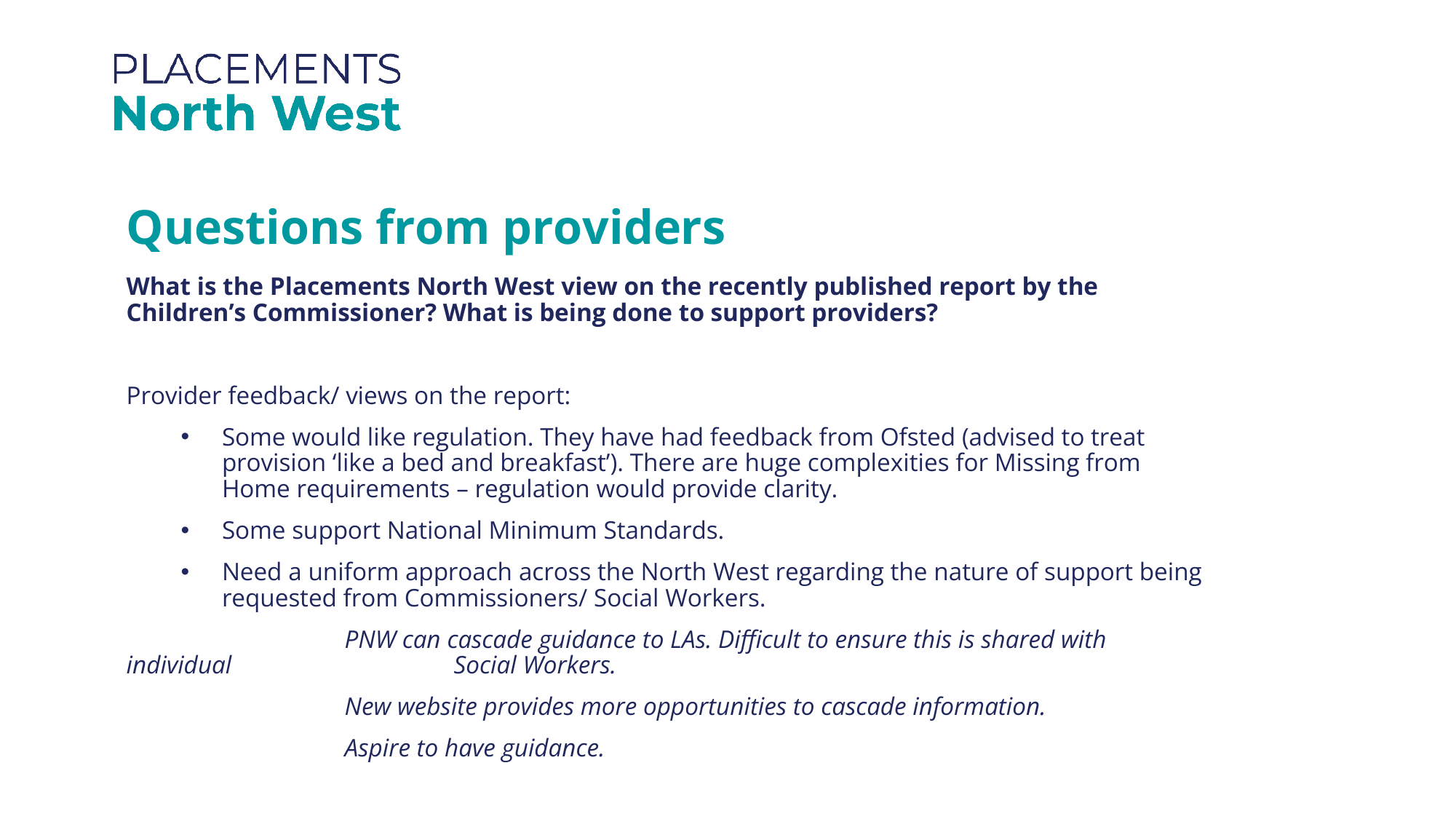

Questions from providers
What is the Placements North West view on the recently published report by the Children’s Commissioner? What is being done to support providers?

Provider feedback/ views on the report:
Some would like regulation. They have had feedback from Ofsted (advised to treat provision ‘like a bed and breakfast’). There are huge complexities for Missing from Home requirements – regulation would provide clarity.
Some support National Minimum Standards.
Need a uniform approach across the North West regarding the nature of support being requested from Commissioners/ Social Workers.
		PNW can cascade guidance to LAs. Difficult to ensure this is shared with individual 		Social Workers.
		New website provides more opportunities to cascade information.
		Aspire to have guidance.